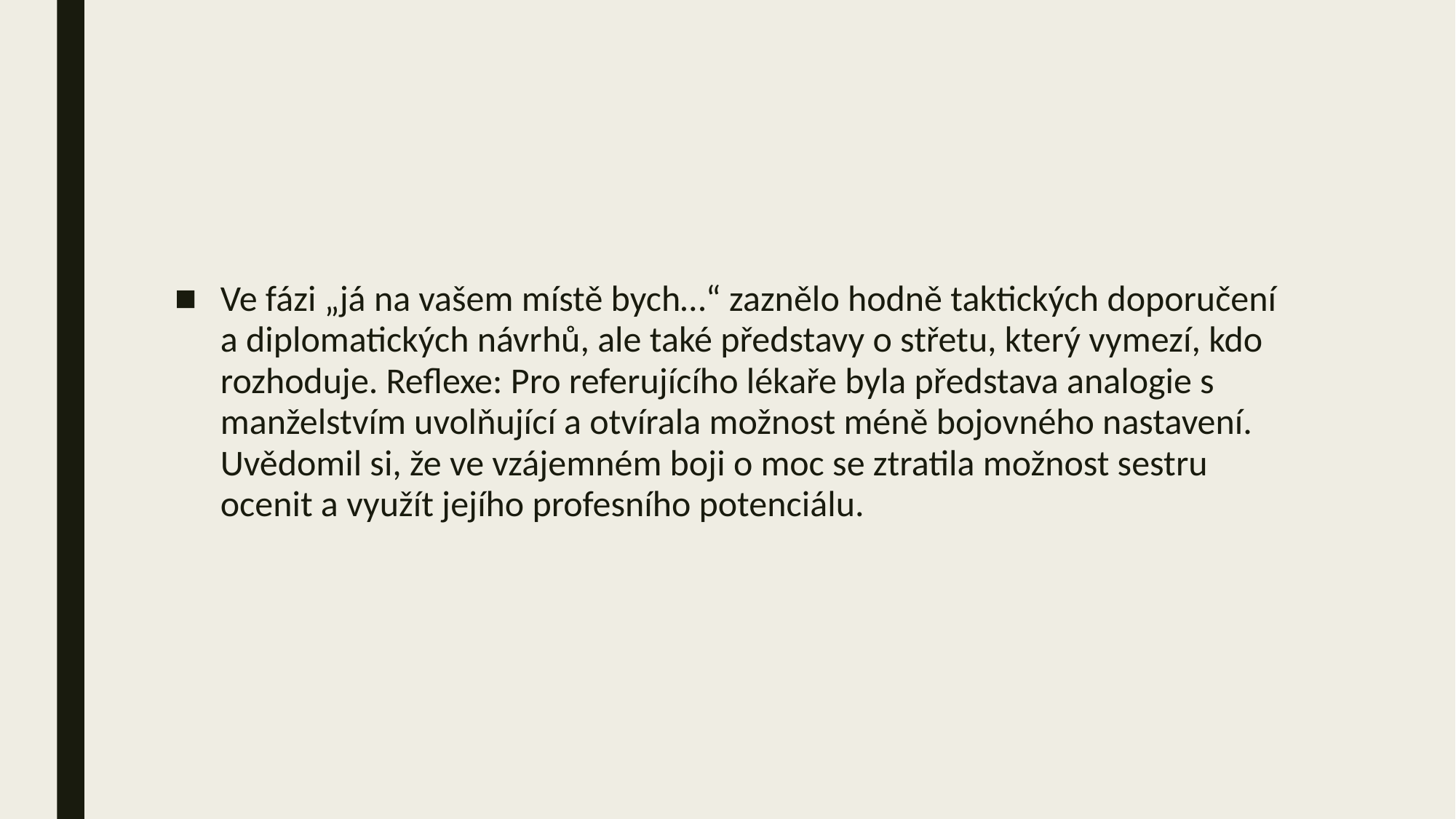

Ve fázi „já na vašem místě bych…“ zaznělo hodně taktických doporučení a diplomatických návrhů, ale také představy o střetu, který vymezí, kdo rozhoduje. Reflexe: Pro referujícího lékaře byla představa analogie s manželstvím uvolňující a otvírala možnost méně bojovného nastavení. Uvědomil si, že ve vzájemném boji o moc se ztratila možnost sestru ocenit a využít jejího profesního potenciálu.